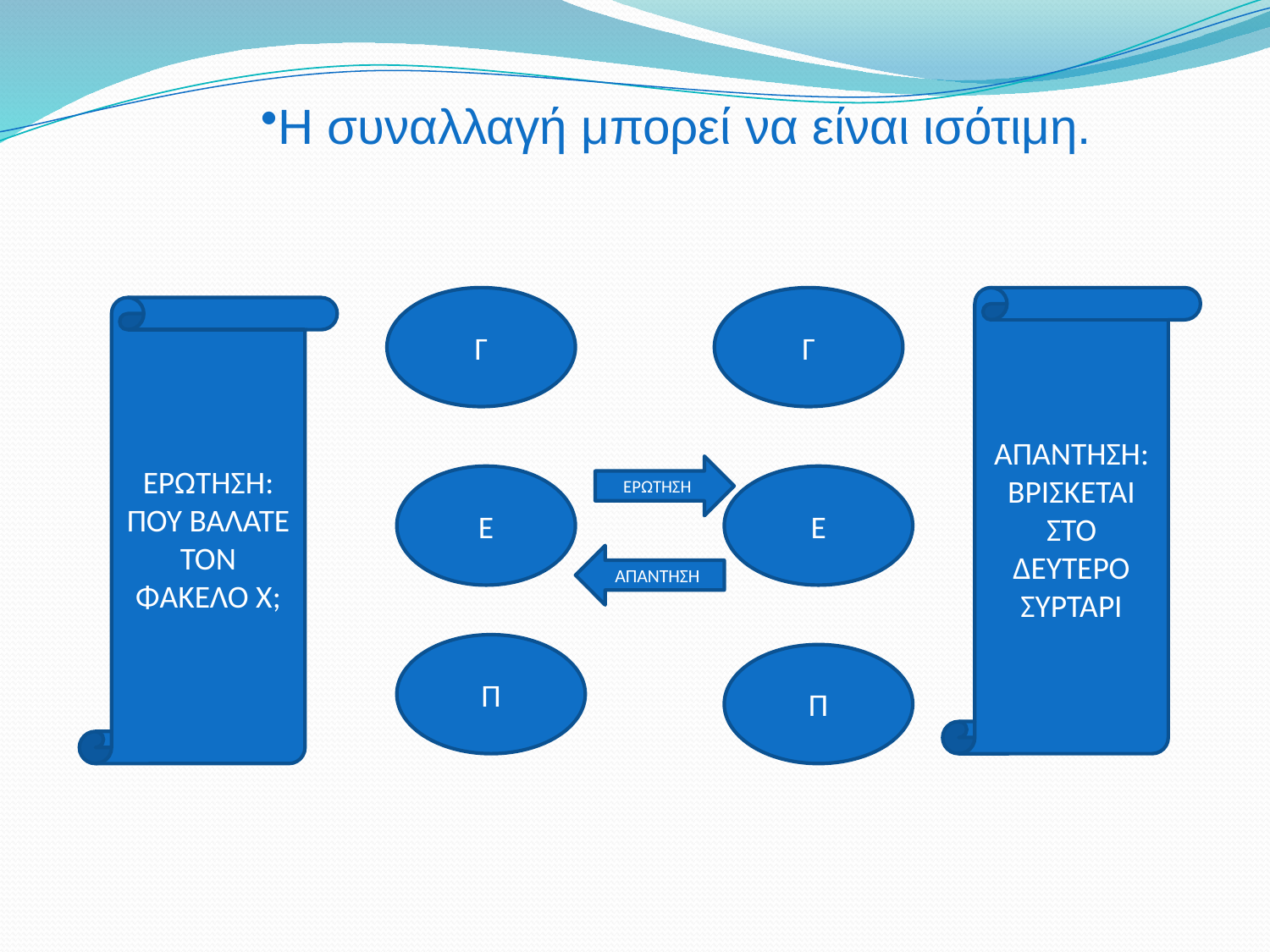

Η συναλλαγή μπορεί να είναι ισότιμη.

Γ
Γ
ΑΠΑΝΤΗΣΗ: ΒΡΙΣΚΕΤΑΙ ΣΤΟ ΔΕΥΤΕΡΟ ΣΥΡΤΑΡΙ
ΕΡΩΤΗΣΗ: ΠΟΥ ΒΑΛΑΤΕ ΤΟΝ ΦΑΚΕΛΟ Χ;
ΕΡΩΤΗΣΗ
Ε
Ε
ΑΠΑΝΤΗΣΗ
Π
Π